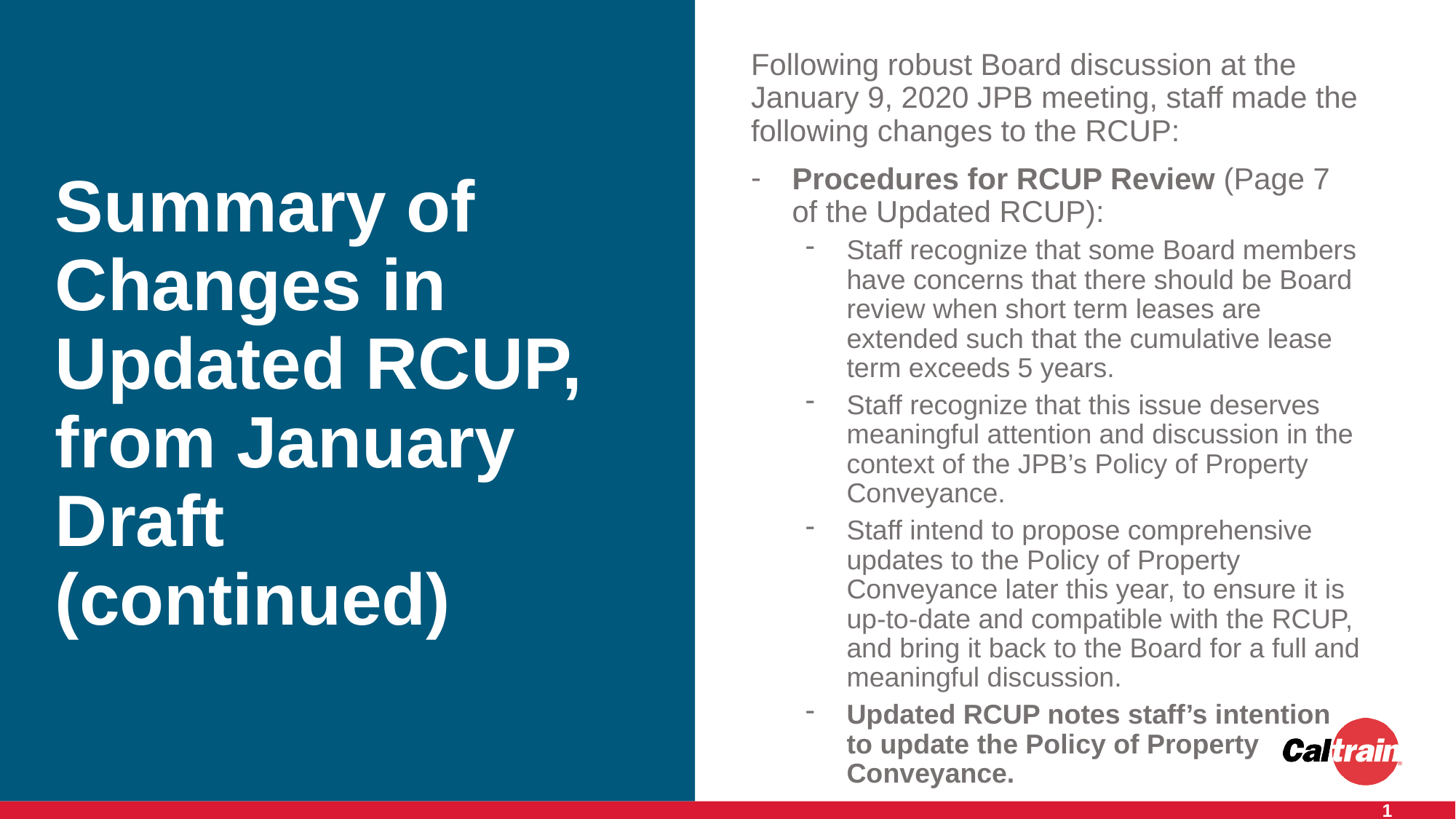

Following robust Board discussion at the January 9, 2020 JPB meeting, staff made the following changes to the RCUP:
Procedures for RCUP Review (Page 7 of the Updated RCUP):
Staff recognize that some Board members have concerns that there should be Board review when short term leases are extended such that the cumulative lease term exceeds 5 years.
Staff recognize that this issue deserves meaningful attention and discussion in the context of the JPB’s Policy of Property Conveyance.
Staff intend to propose comprehensive updates to the Policy of Property Conveyance later this year, to ensure it is up-to-date and compatible with the RCUP, and bring it back to the Board for a full and meaningful discussion.
Updated RCUP notes staff’s intention to update the Policy of Property
Conveyance.
# Summary of Changes in Updated RCUP, from January Draft (continued)
2
1